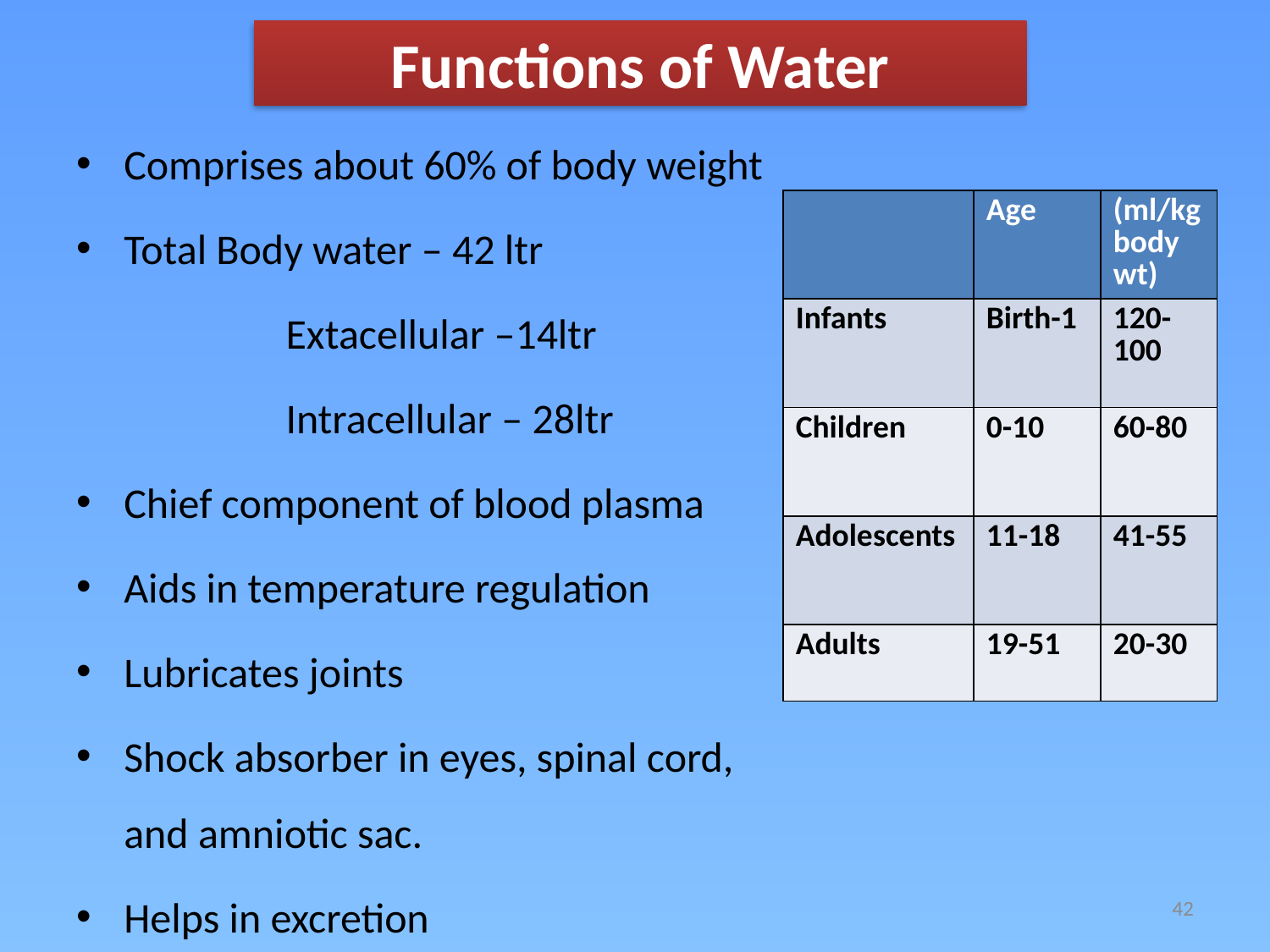

# Functions of Water
Comprises about 60% of body weight
Total Body water – 42 ltr
                      Extacellular –14ltr
                      Intracellular – 28ltr
Chief component of blood plasma
Aids in temperature regulation
Lubricates joints
Shock absorber in eyes, spinal cord, and amniotic sac.
Helps in excretion

|  | Age | (ml/kg body wt) |
| --- | --- | --- |
| Infants | Birth-1 | 120-100 |
| Children | 0-10 | 60-80 |
| Adolescents | 11-18 | 41-55 |
| Adults | 19-51 | 20-30 |

42